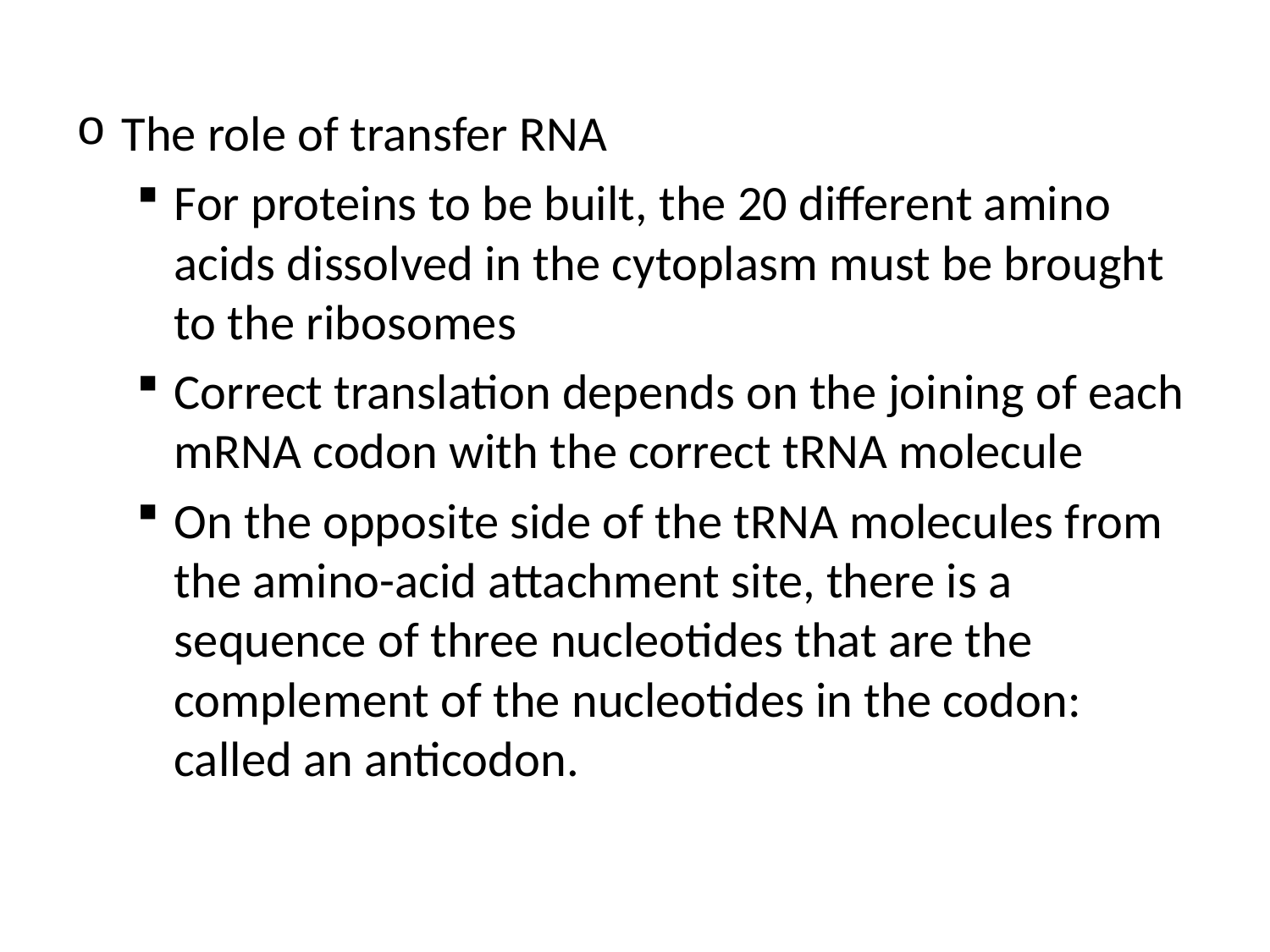

#
The role of transfer RNA
For proteins to be built, the 20 different amino acids dissolved in the cytoplasm must be brought to the ribosomes
Correct translation depends on the joining of each mRNA codon with the correct tRNA molecule
On the opposite side of the tRNA molecules from the amino-acid attachment site, there is a sequence of three nucleotides that are the complement of the nucleotides in the codon: called an anticodon.